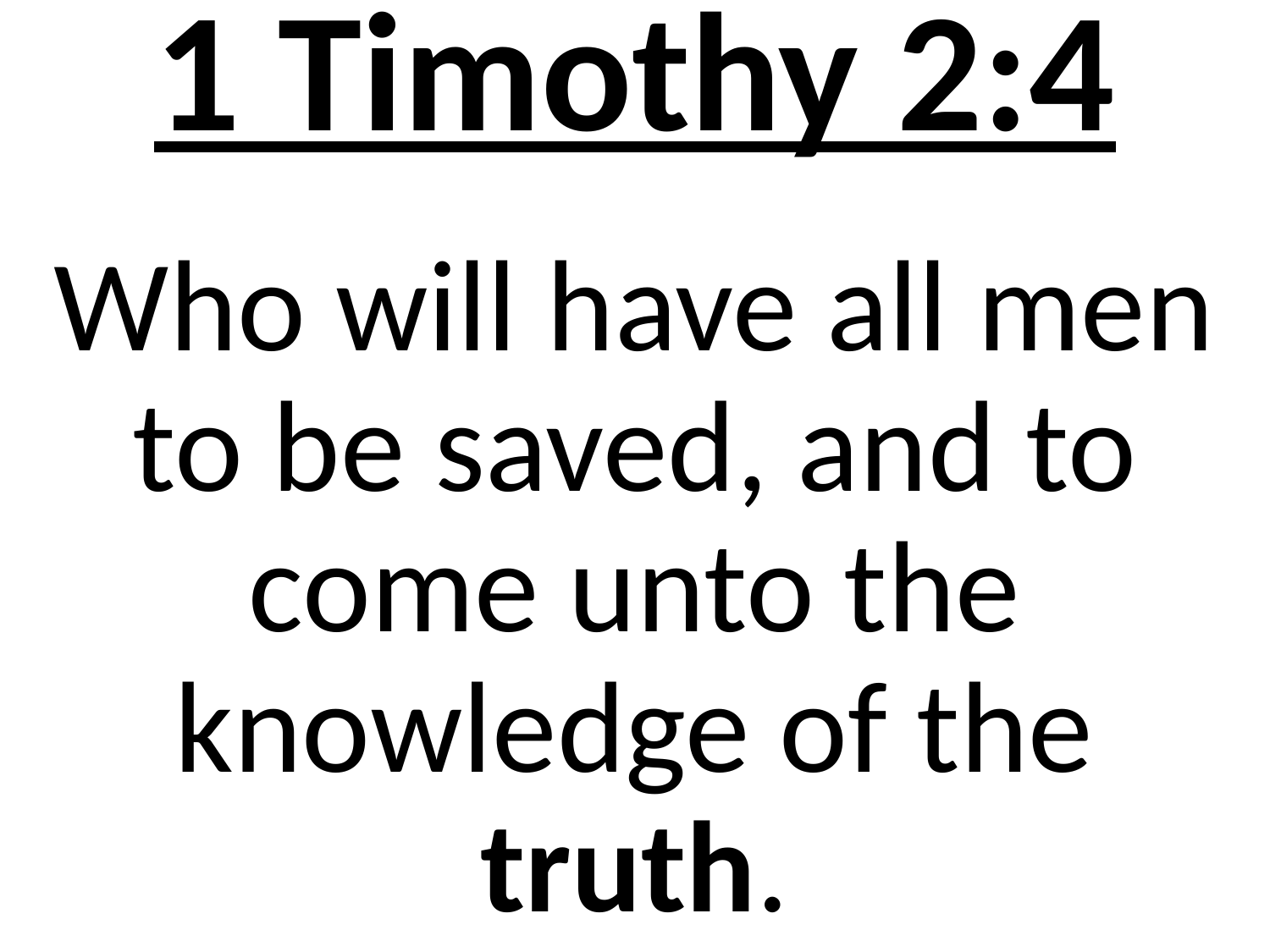

# 1 Timothy 2:4
Who will have all men to be saved, and to come unto the knowledge of the truth.